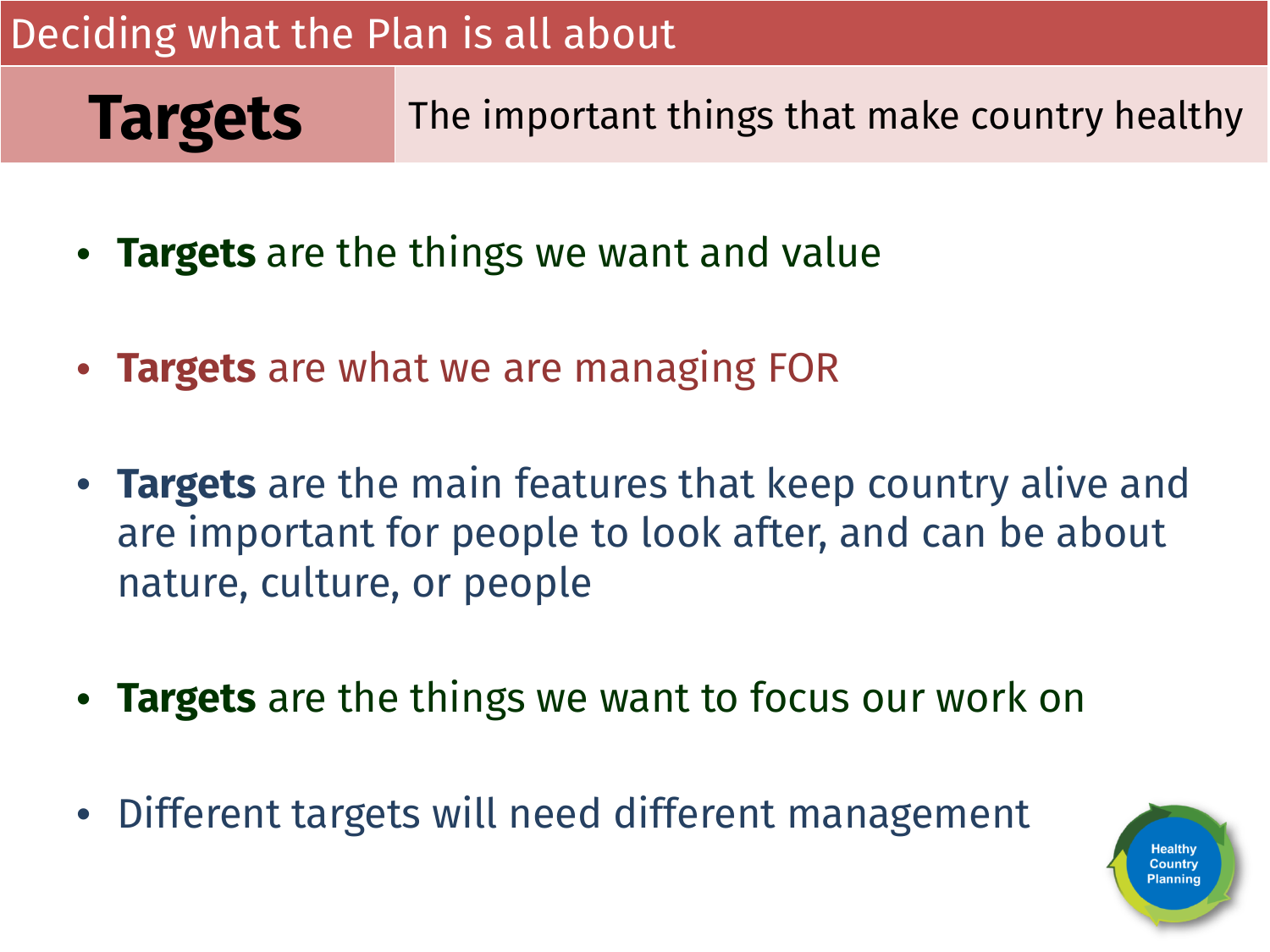

Deciding what the Plan is all about
Targets
The important things that make country healthy
Targets are the things we want and value

Targets are what we are managing FOR

Targets are the main features that keep country alive and are important for people to look after, and can be about nature, culture, or people

Targets are the things we want to focus our work on

Different targets will need different management